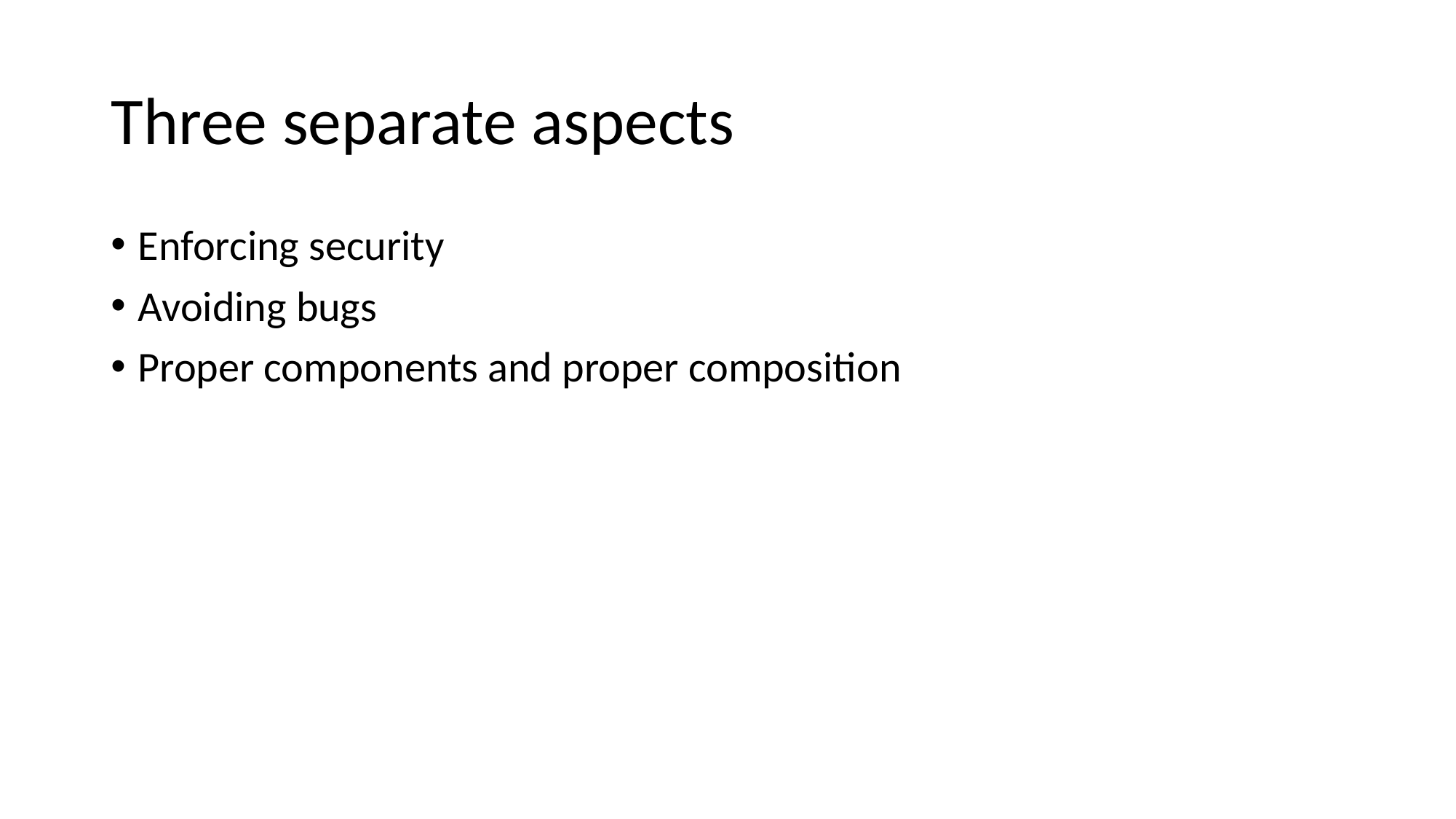

# Three separate aspects
Enforcing security
Avoiding bugs
Proper components and proper composition